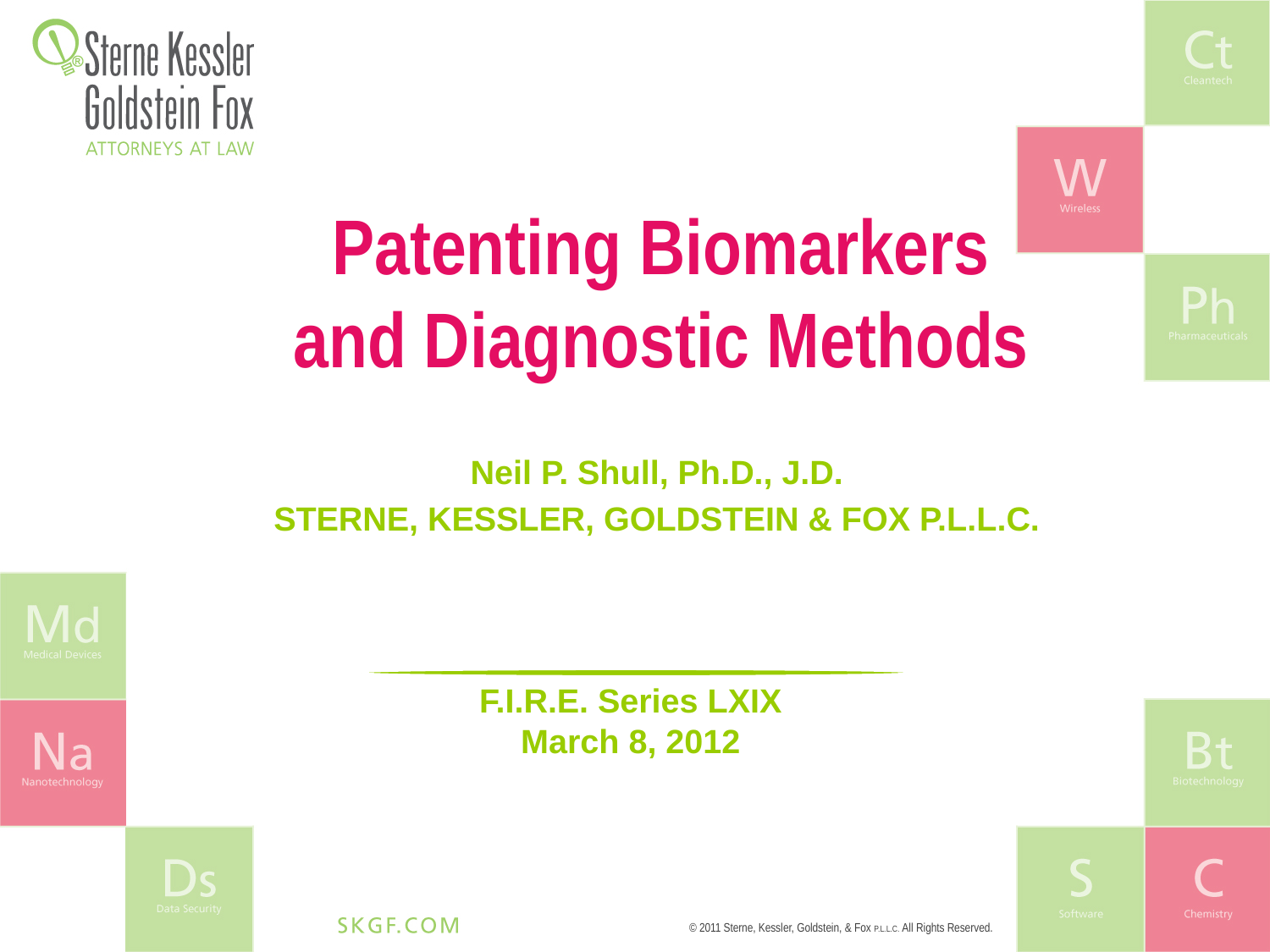

# Patenting Biomarkers and Diagnostic Methods
Neil P. Shull, Ph.D., J.D.
Sterne, Kessler, Goldstein & Fox P.L.L.C.

F.I.R.E. Series LXIX
March 8, 2012